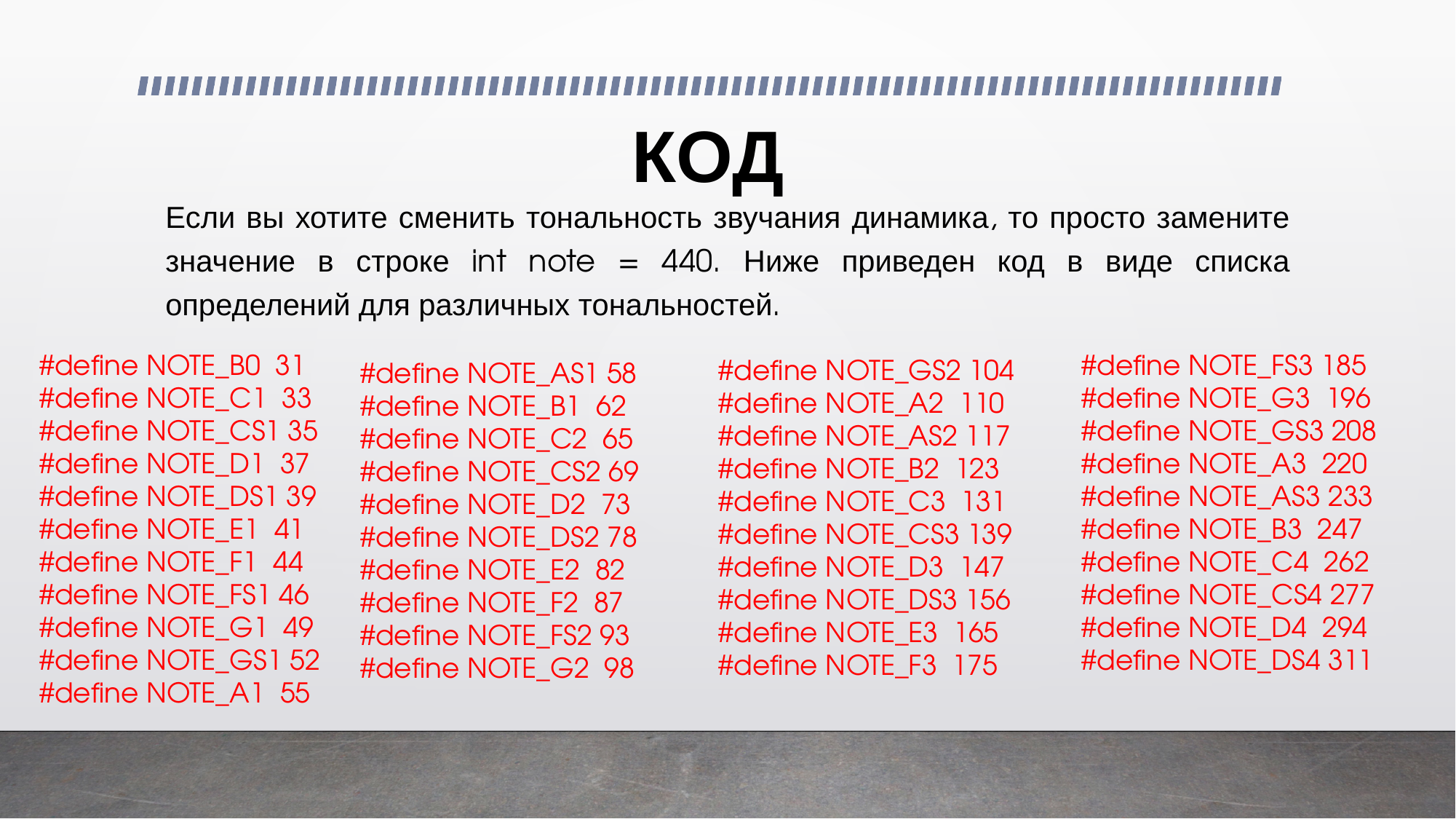

# КОД
Если вы хотите сменить тональность звучания динамика, то просто замените значение в строке int note = 440. Ниже приведен код в виде списка определений для различных тональностей.
#define NOTE_B0  31
#define NOTE_C1  33
#define NOTE_CS1 35
#define NOTE_D1  37
#define NOTE_DS1 39
#define NOTE_E1  41
#define NOTE_F1  44
#define NOTE_FS1 46
#define NOTE_G1  49
#define NOTE_GS1 52
#define NOTE_A1  55
#define NOTE_FS3 185
#define NOTE_G3  196
#define NOTE_GS3 208
#define NOTE_A3  220
#define NOTE_AS3 233
#define NOTE_B3  247
#define NOTE_C4  262
#define NOTE_CS4 277
#define NOTE_D4  294
#define NOTE_DS4 311
#define NOTE_GS2 104
#define NOTE_A2  110
#define NOTE_AS2 117
#define NOTE_B2  123
#define NOTE_C3  131
#define NOTE_CS3 139
#define NOTE_D3  147
#define NOTE_DS3 156
#define NOTE_E3  165
#define NOTE_F3  175
#define NOTE_AS1 58
#define NOTE_B1  62
#define NOTE_C2  65
#define NOTE_CS2 69
#define NOTE_D2  73
#define NOTE_DS2 78
#define NOTE_E2  82
#define NOTE_F2  87
#define NOTE_FS2 93
#define NOTE_G2  98